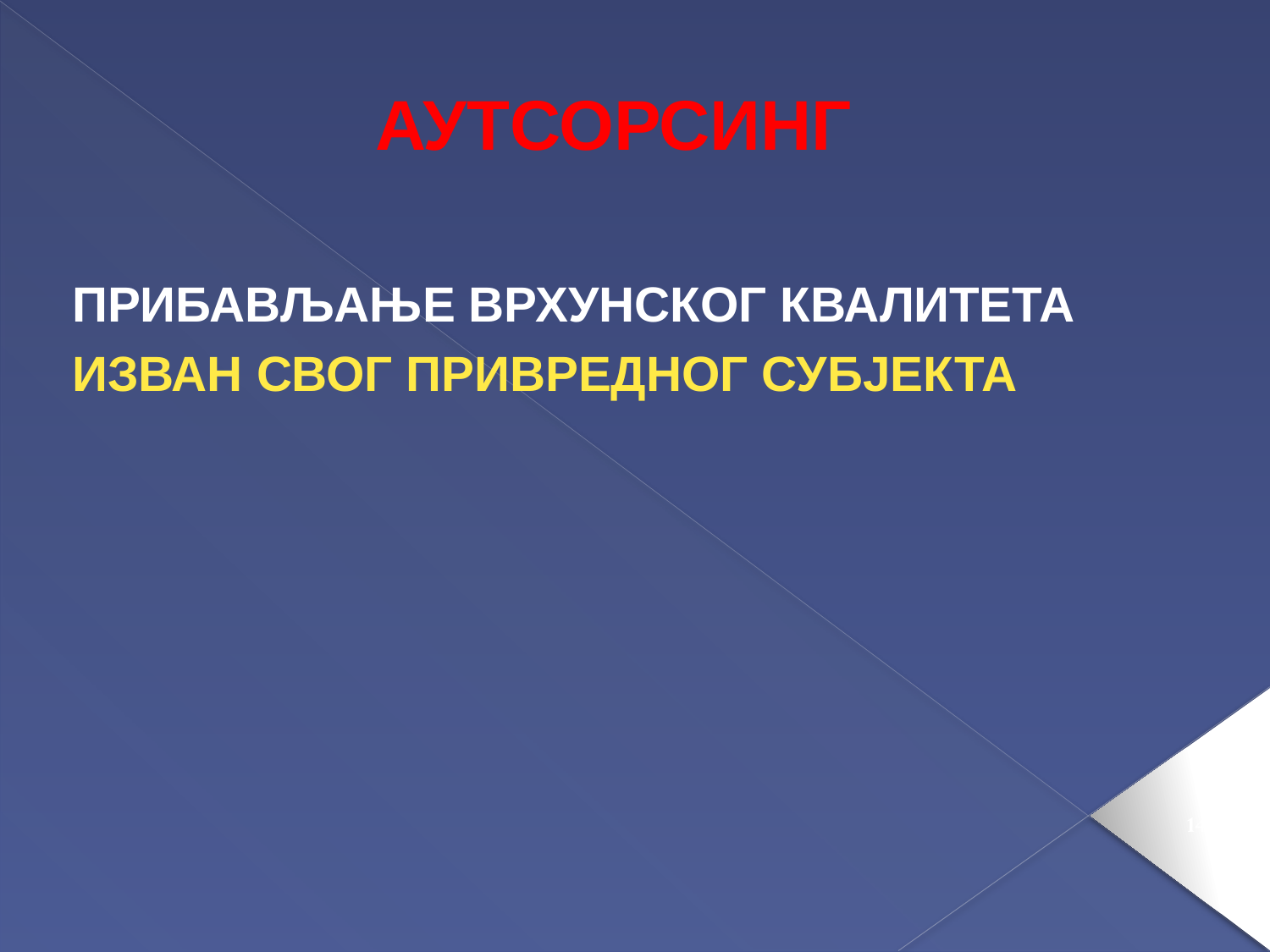

АУТСОРСИНГ

  ПРИБАВЉАЊЕ ВРХУНСКОГ КВАЛИТЕТА
  ИЗВАН СВОГ ПРИВРЕДНОГ СУБЈЕКТА

141